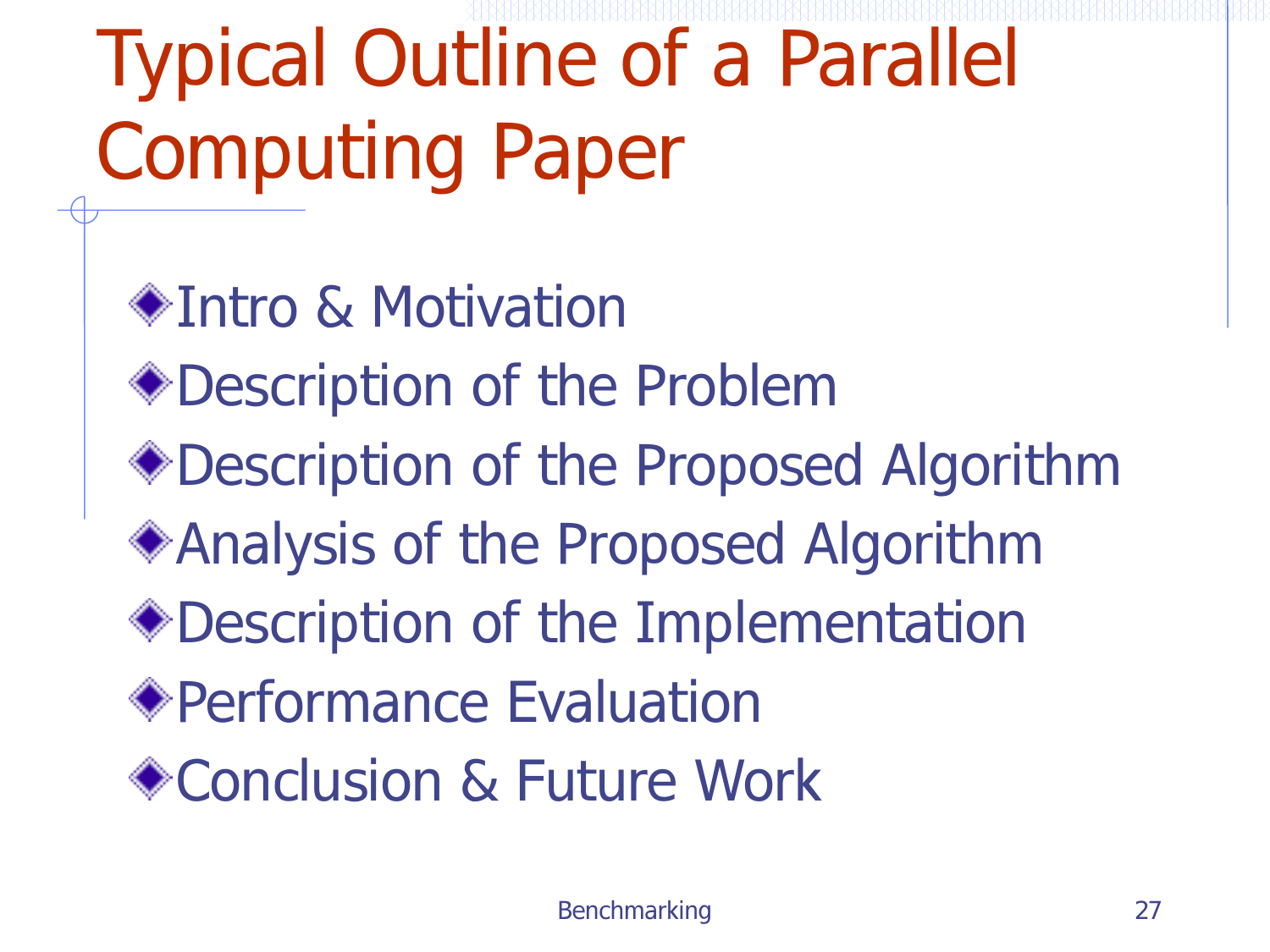

# Typical Outline of a Parallel Computing Paper
Intro & Motivation
Description of the Problem
Description of the Proposed Algorithm
Analysis of the Proposed Algorithm
Description of the Implementation
Performance Evaluation
Conclusion & Future Work
Benchmarking
27